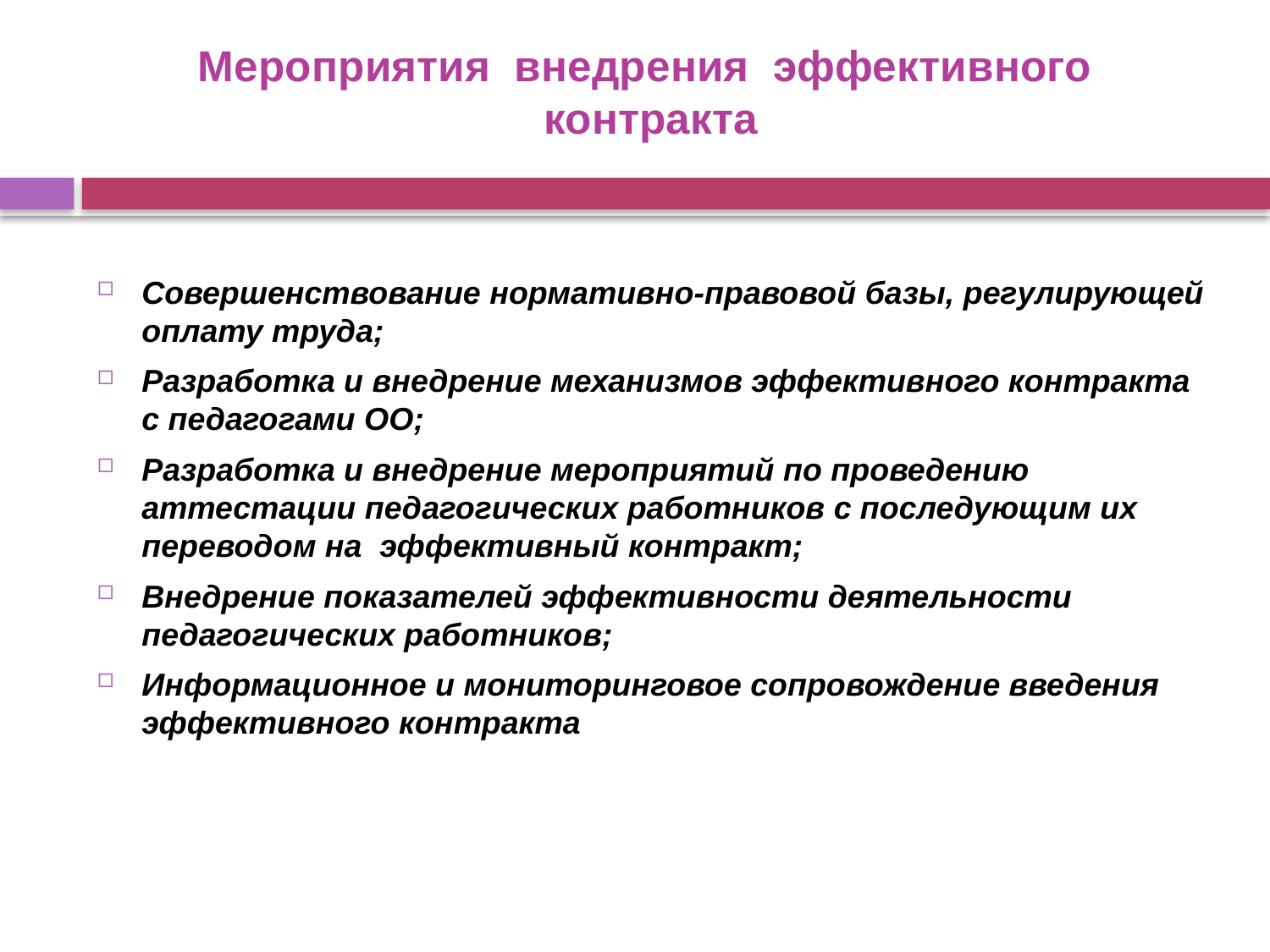

# Мероприятия  внедрения  эффективного  контракта
Совершенствование нормативно-правовой базы, регулирующей оплату труда;
Разработка и внедрение механизмов эффективного контракта с педагогами ОО;
Разработка и внедрение мероприятий по проведению аттестации педагогических работников с последующим их переводом на  эффективный контракт;
Внедрение показателей эффективности деятельности педагогических работников;
Информационное и мониторинговое сопровождение введения эффективного контракта